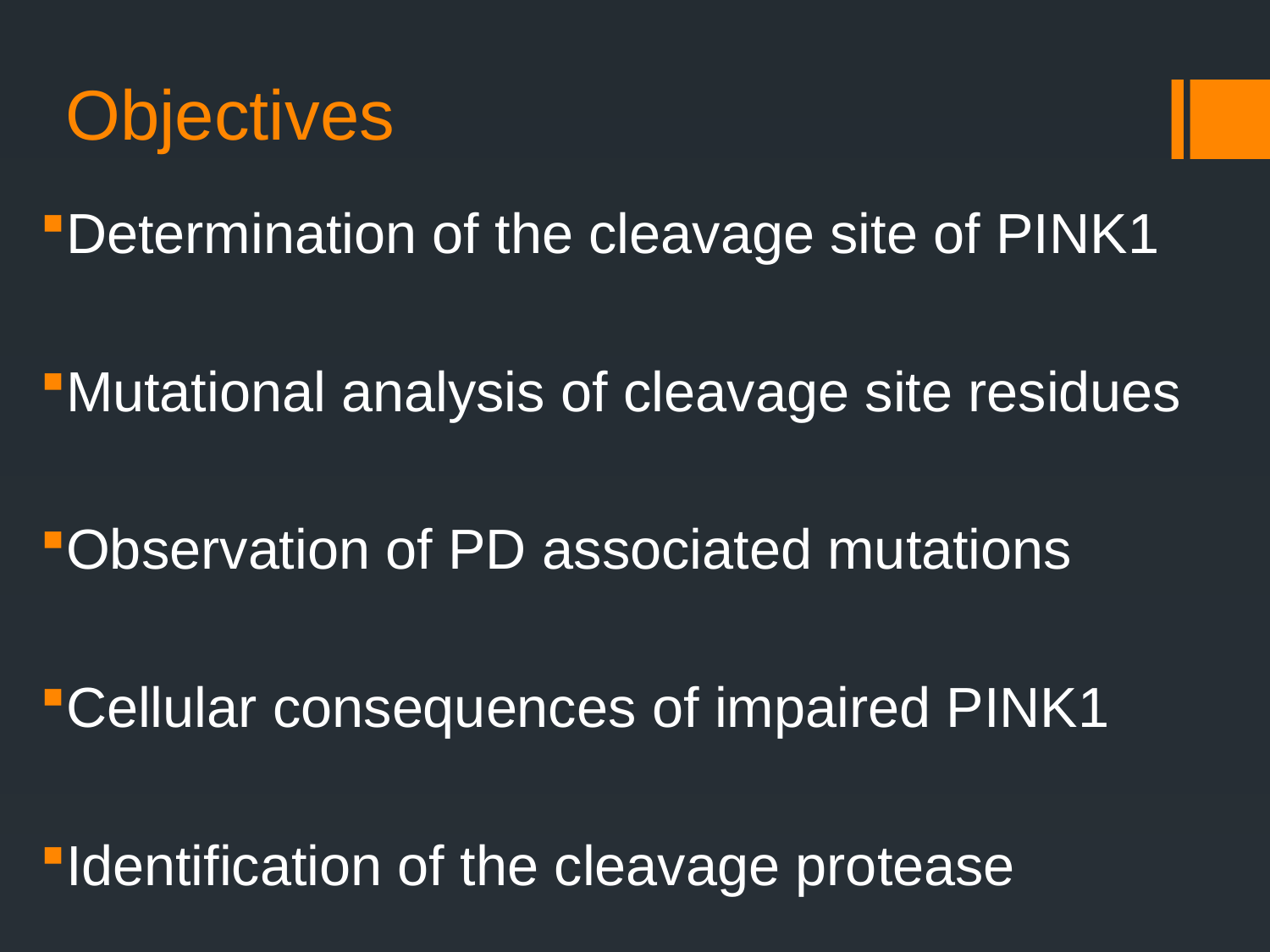

# Objectives
Determination of the cleavage site of PINK1

Mutational analysis of cleavage site residues

Observation of PD associated mutations

Cellular consequences of impaired PINK1

Identification of the cleavage protease